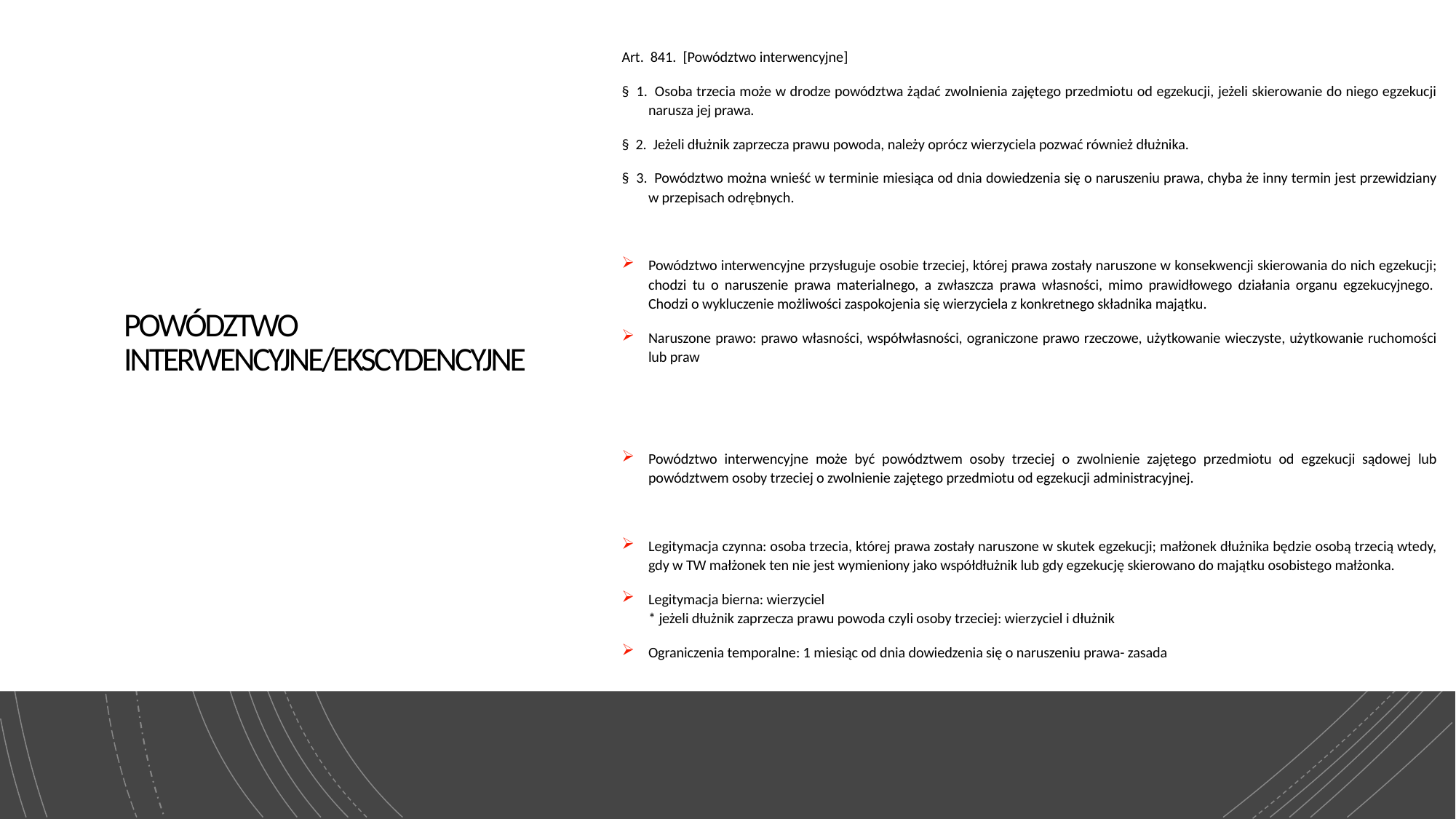

Art.  841.  [Powództwo interwencyjne]
§  1.  Osoba trzecia może w drodze powództwa żądać zwolnienia zajętego przedmiotu od egzekucji, jeżeli skierowanie do niego egzekucji narusza jej prawa.
§  2.  Jeżeli dłużnik zaprzecza prawu powoda, należy oprócz wierzyciela pozwać również dłużnika.
§  3.  Powództwo można wnieść w terminie miesiąca od dnia dowiedzenia się o naruszeniu prawa, chyba że inny termin jest przewidziany w przepisach odrębnych.

Powództwo interwencyjne przysługuje osobie trzeciej, której prawa zostały naruszone w konsekwencji skierowania do nich egzekucji; chodzi tu o naruszenie prawa materialnego, a zwłaszcza prawa własności, mimo prawidłowego działania organu egzekucyjnego.  Chodzi o wykluczenie możliwości zaspokojenia się wierzyciela z konkretnego składnika majątku.
Naruszone prawo: prawo własności, współwłasności, ograniczone prawo rzeczowe, użytkowanie wieczyste, użytkowanie ruchomości lub praw

Powództwo interwencyjne może być powództwem osoby trzeciej o zwolnienie zajętego przedmiotu od egzekucji sądowej lub powództwem osoby trzeciej o zwolnienie zajętego przedmiotu od egzekucji administracyjnej.

Legitymacja czynna: osoba trzecia, której prawa zostały naruszone w skutek egzekucji; małżonek dłużnika będzie osobą trzecią wtedy, gdy w TW małżonek ten nie jest wymieniony jako współdłużnik lub gdy egzekucję skierowano do majątku osobistego małżonka.
Legitymacja bierna: wierzyciel
* jeżeli dłużnik zaprzecza prawu powoda czyli osoby trzeciej: wierzyciel i dłużnik
Ograniczenia temporalne: 1 miesiąc od dnia dowiedzenia się o naruszeniu prawa- zasada

# POWÓDZTWO INTERWENCYJNE/EKSCYDENCYJNE